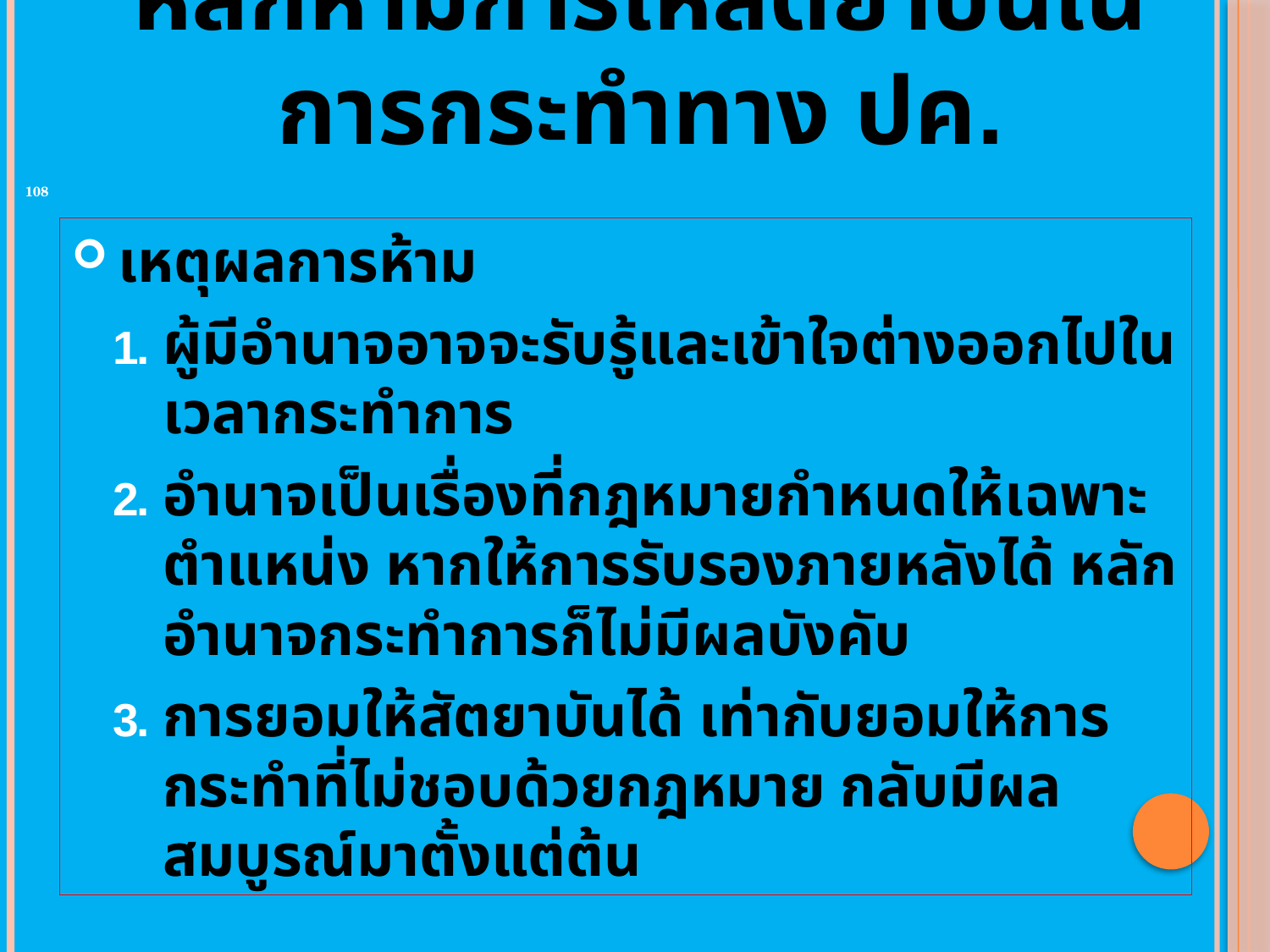

# หลักห้ามการให้สัตยาบันในการกระทำทาง ปค.
108
 เหตุผลการห้าม
ผู้มีอำนาจอาจจะรับรู้และเข้าใจต่างออกไปในเวลากระทำการ
อำนาจเป็นเรื่องที่กฎหมายกำหนดให้เฉพาะตำแหน่ง หากให้การรับรองภายหลังได้ หลักอำนาจกระทำการก็ไม่มีผลบังคับ
การยอมให้สัตยาบันได้ เท่ากับยอมให้การกระทำที่ไม่ชอบด้วยกฎหมาย กลับมีผลสมบูรณ์มาตั้งแต่ต้น